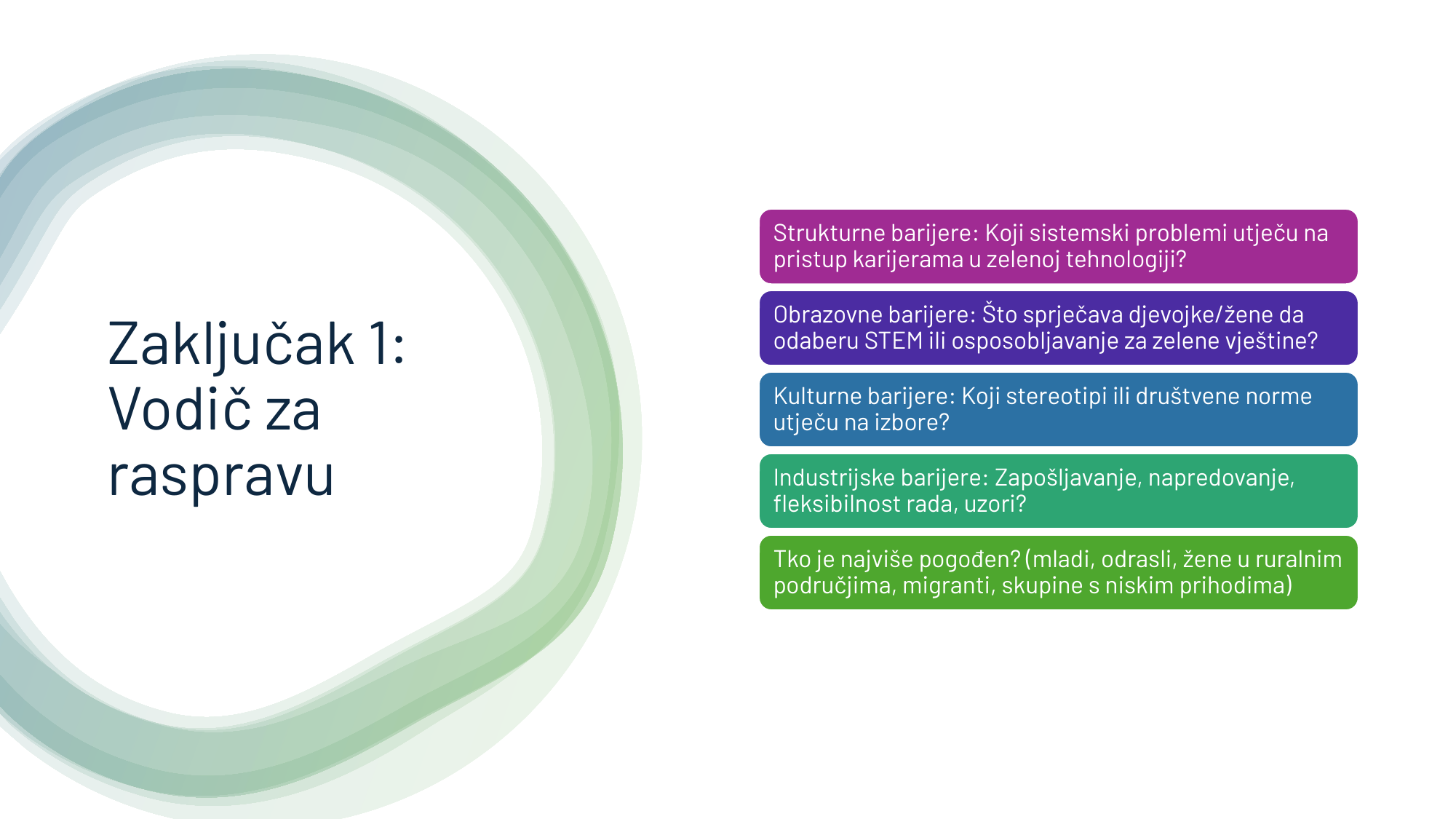

Strukturne barijere: Koji sistemski problemi utječu na pristup karijerama u zelenoj tehnologiji?
Obrazovne barijere: Što sprječava djevojke/žene da odaberu STEM ili osposobljavanje za zelene vještine?
Kulturne barijere: Koji stereotipi ili društvene norme utječu na izbore?
Industrijske barijere: Zapošljavanje, napredovanje, fleksibilnost rada, uzori?
Tko je najviše pogođen? (mladi, odrasli, žene u ruralnim područjima, migranti, skupine s niskim prihodima)
# Zaključak 1: Vodič za raspravu